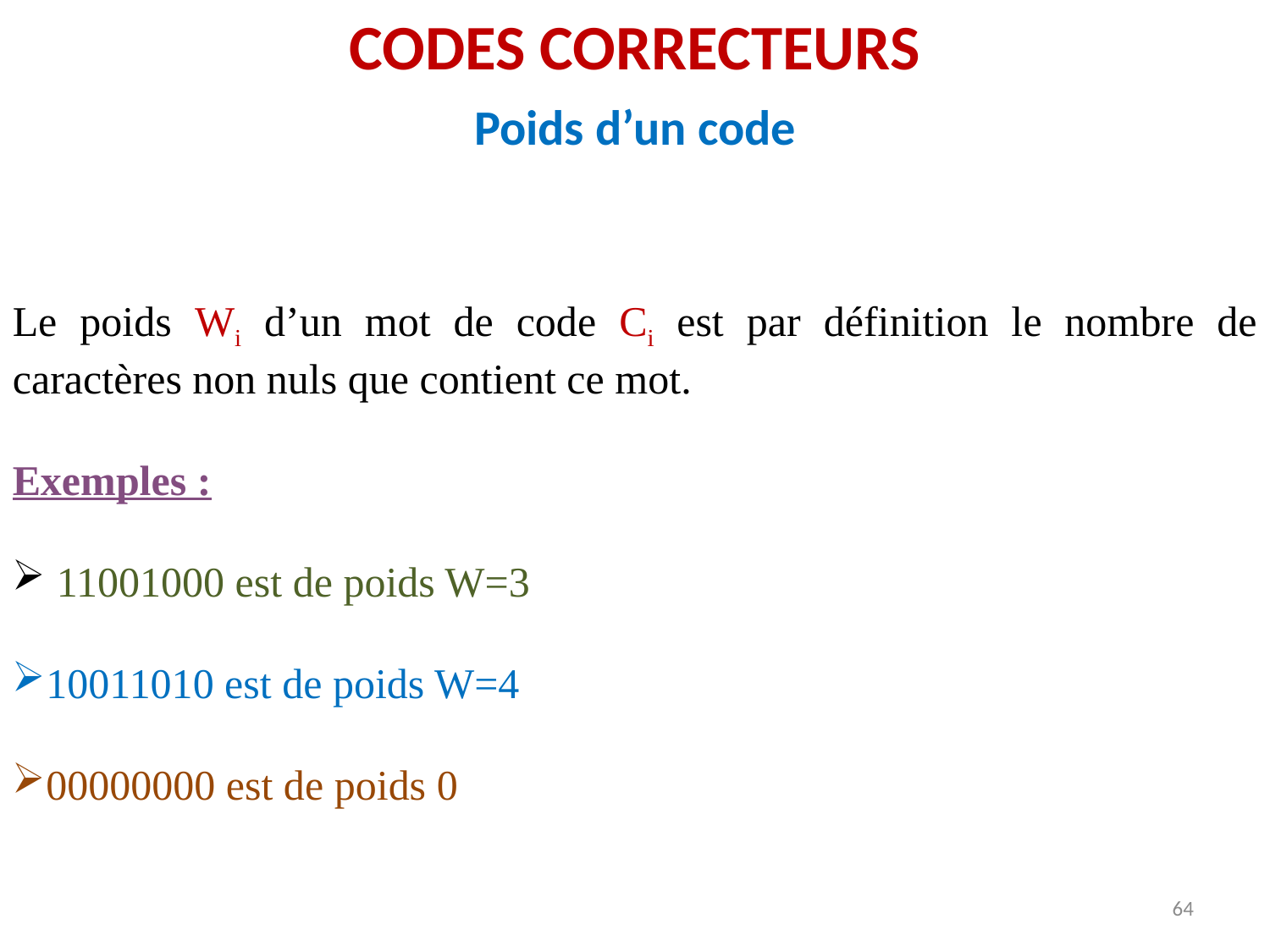

CODES CORRECTEURS

Poids d’un code

Le poids Wi d’un mot de code Ci est par définition le nombre de caractères non nuls que contient ce mot.

Exemples :

 11001000 est de poids W=3

10011010 est de poids W=4

00000000 est de poids 0
64